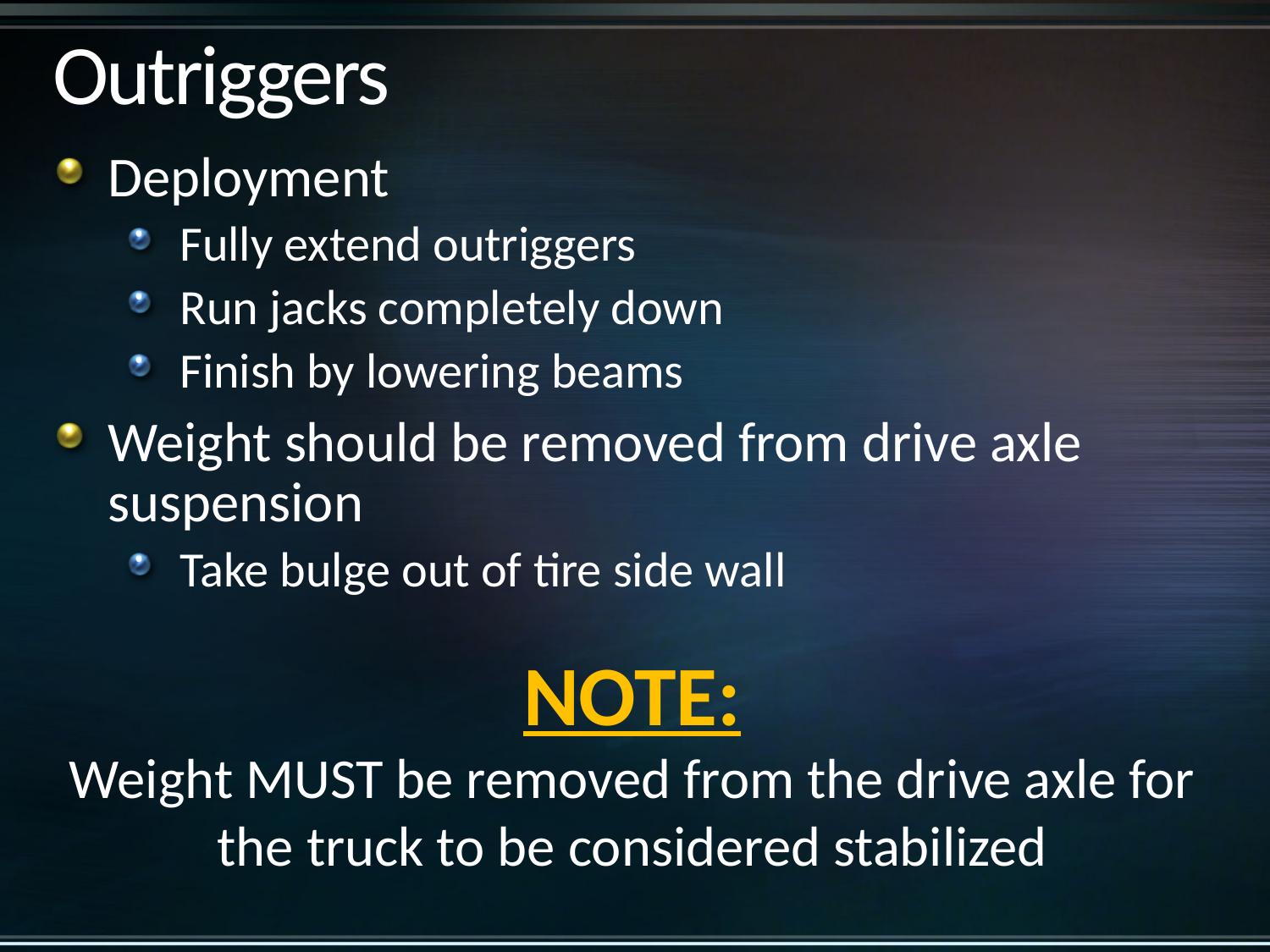

# Outriggers
Deployment
Fully extend outriggers
Run jacks completely down
Finish by lowering beams
Weight should be removed from drive axle suspension
Take bulge out of tire side wall
NOTE:
Weight MUST be removed from the drive axle for the truck to be considered stabilized